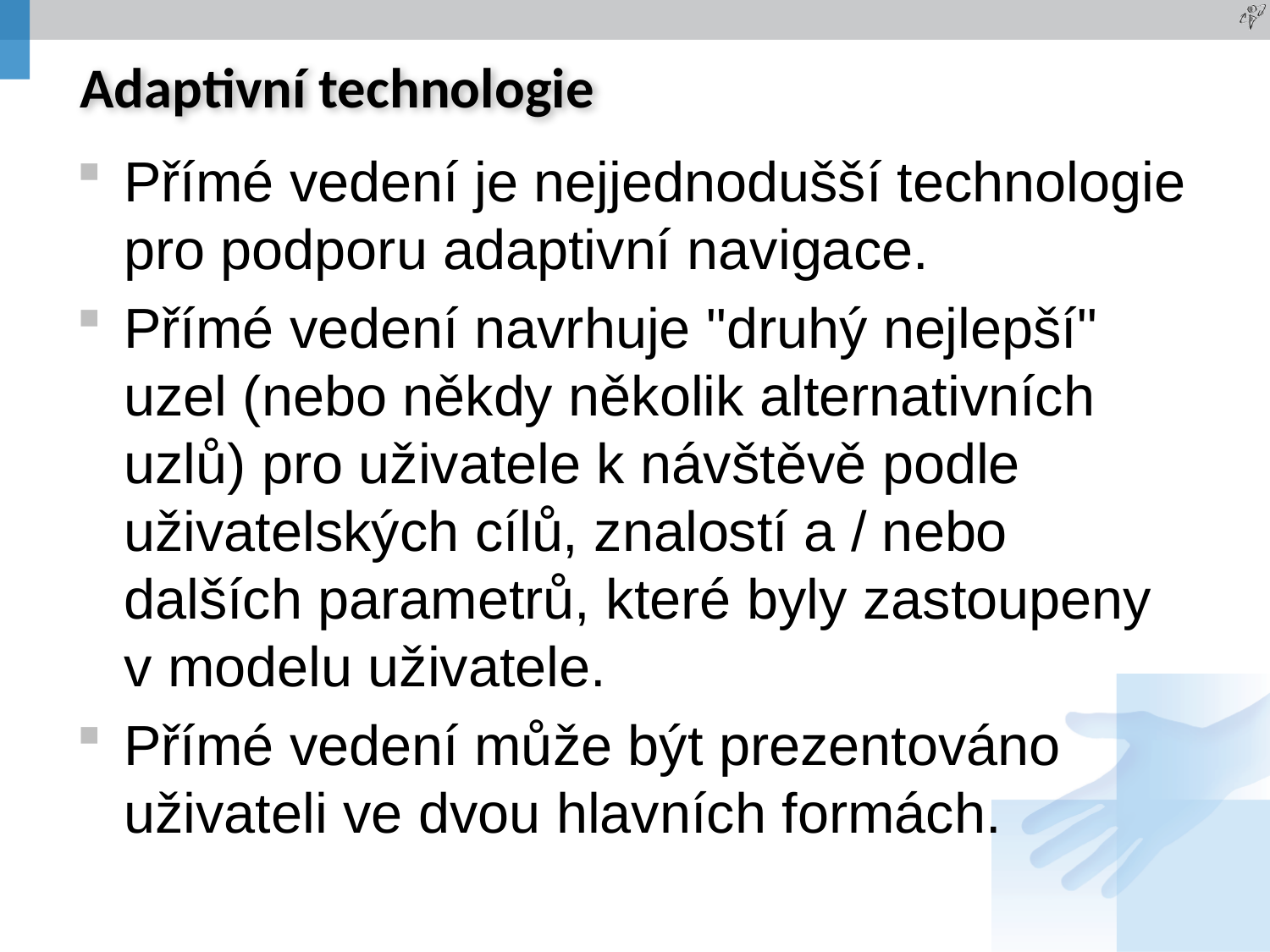

# Adaptivní technologie
Přímé vedení je nejjednodušší technologie pro podporu adaptivní navigace.
Přímé vedení navrhuje "druhý nejlepší" uzel (nebo někdy několik alternativních uzlů) pro uživatele k návštěvě podle uživatelských cílů, znalostí a / nebo dalších parametrů, které byly zastoupeny v modelu uživatele.
Přímé vedení může být prezentováno uživateli ve dvou hlavních formách.